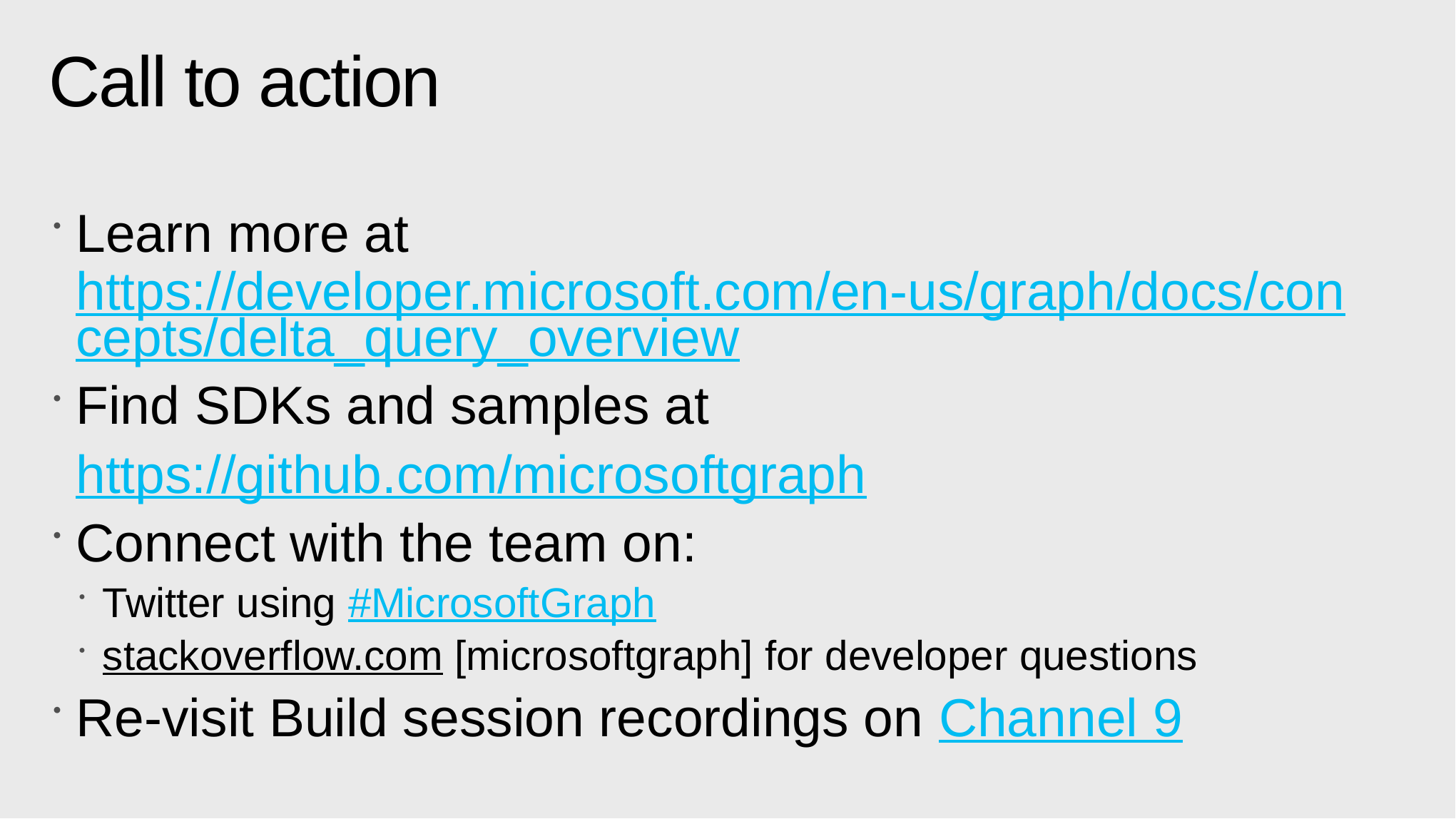

# Call to action
Learn more at https://developer.microsoft.com/en-us/graph/docs/concepts/delta_query_overview
Find SDKs and samples at
https://github.com/microsoftgraph
Connect with the team on:
Twitter using #MicrosoftGraph
stackoverflow.com [microsoftgraph] for developer questions
Re-visit Build session recordings on Channel 9